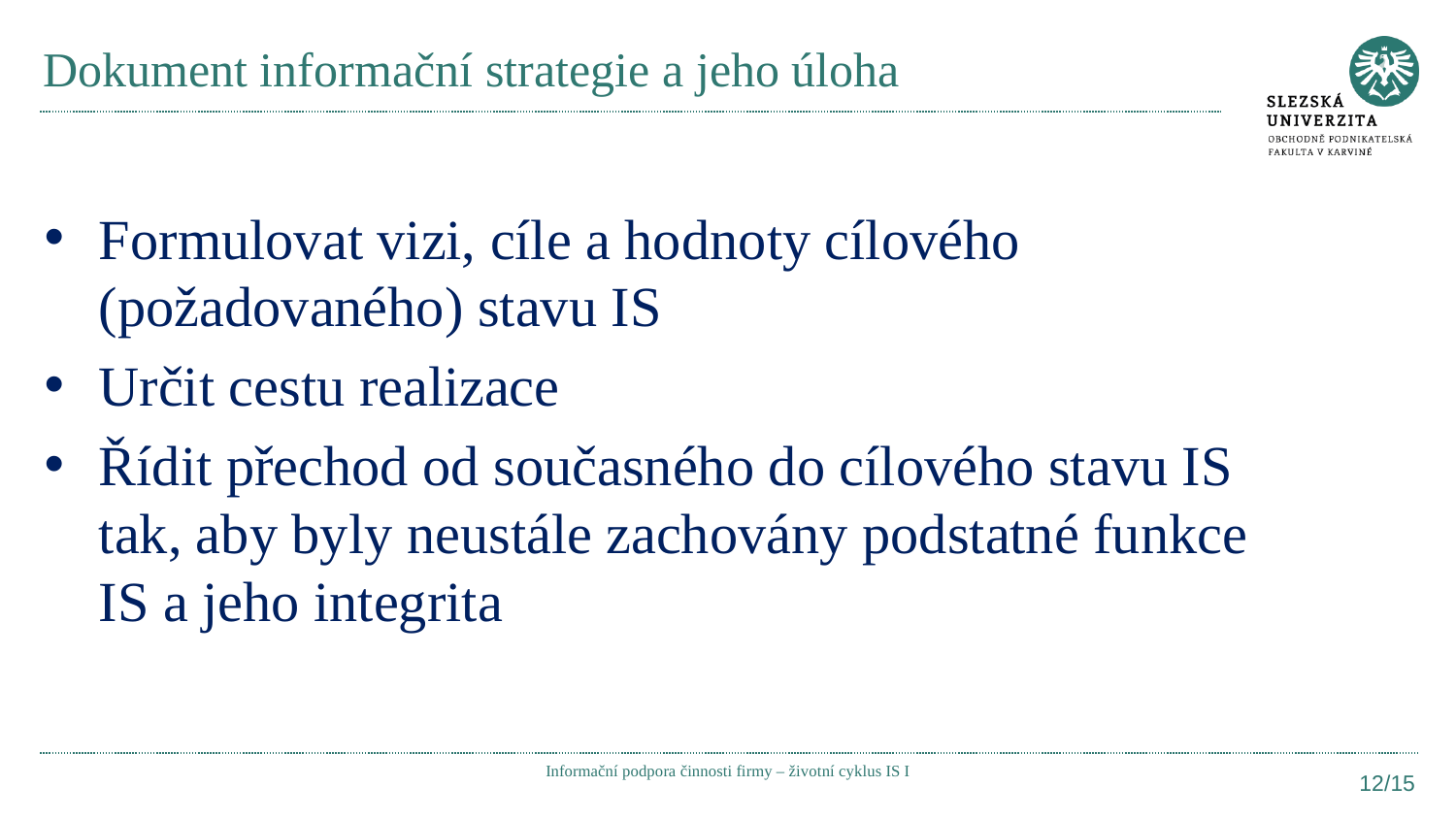

# Dokument informační strategie a jeho úloha

Formulovat vizi, cíle a hodnoty cílového (požadovaného) stavu IS
Určit cestu realizace
Řídit přechod od současného do cílového stavu IS tak, aby byly neustále zachovány podstatné funkce IS a jeho integrita
Informační podpora činnosti firmy – životní cyklus IS I
12/15